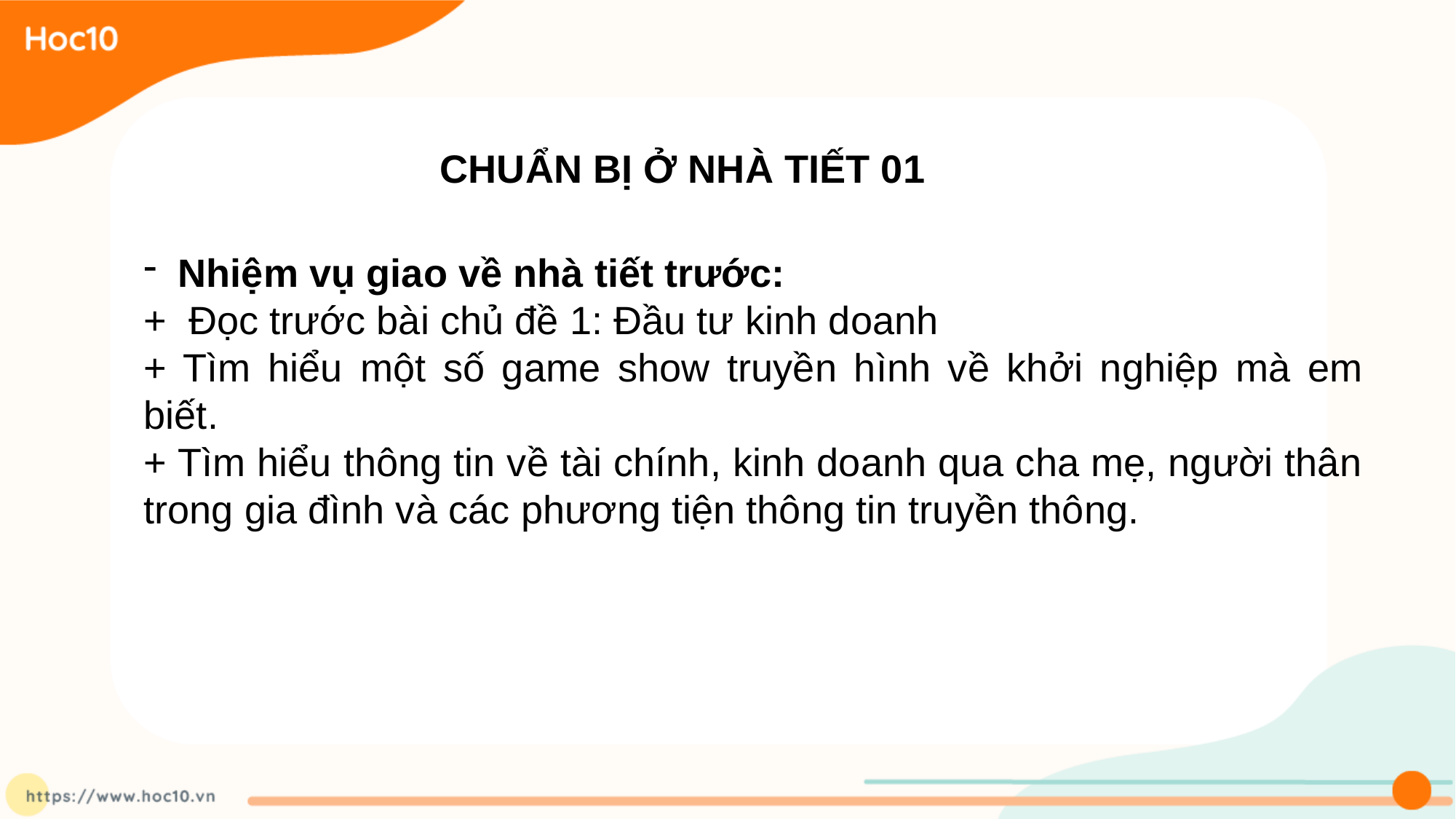

CHUẨN BỊ Ở NHÀ TIẾT 01
Nhiệm vụ giao về nhà tiết trước:
+  Đọc trước bài chủ đề 1: Đầu tư kinh doanh
+ Tìm hiểu một số game show truyền hình về khởi nghiệp mà em biết.
+ Tìm hiểu thông tin về tài chính, kinh doanh qua cha mẹ, người thân trong gia đình và các phương tiện thông tin truyền thông.